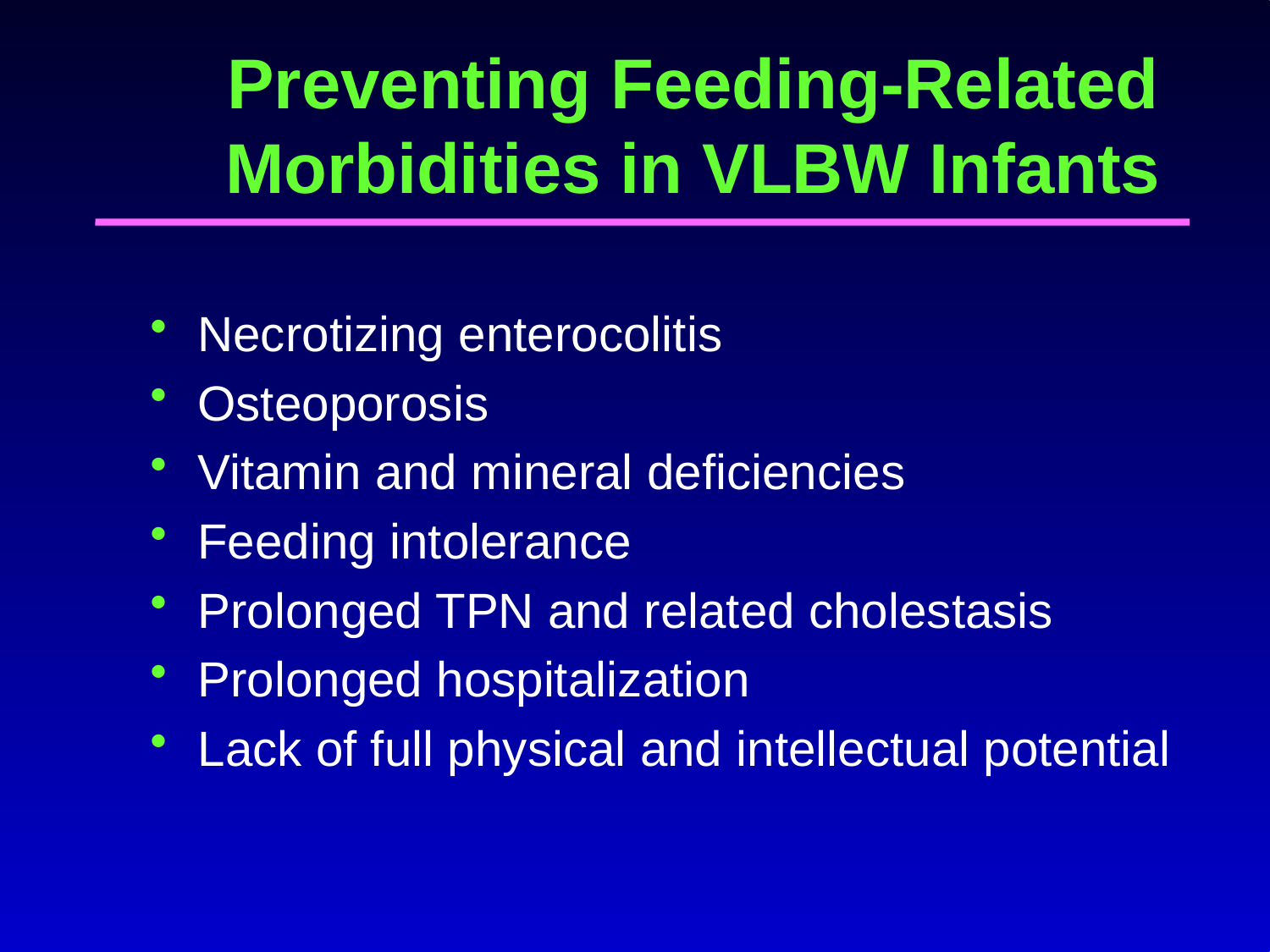

# Preventing Feeding-Related Morbidities in VLBW Infants
Necrotizing enterocolitis
Osteoporosis
Vitamin and mineral deficiencies
Feeding intolerance
Prolonged TPN and related cholestasis
Prolonged hospitalization
Lack of full physical and intellectual potential